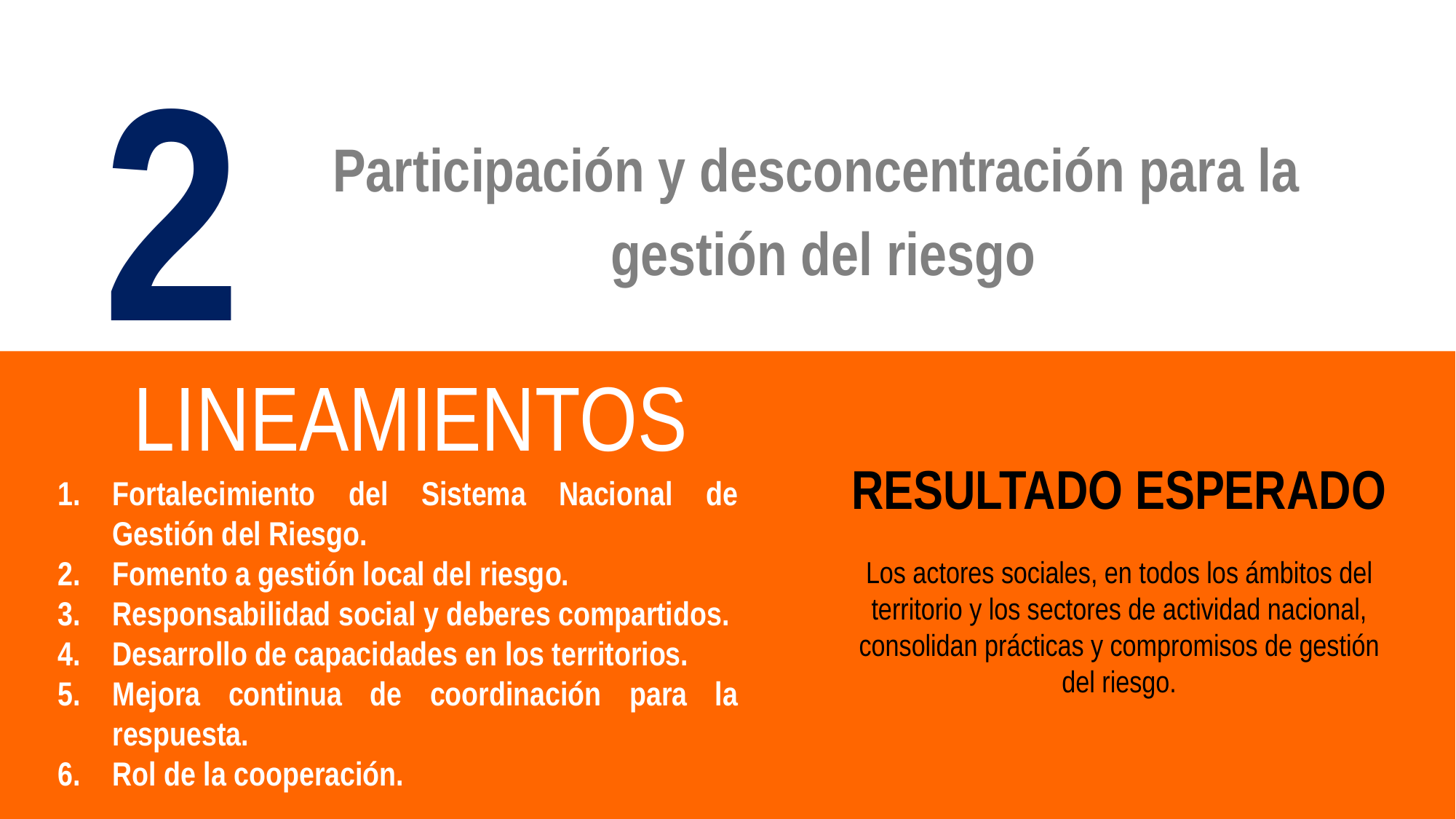

2
Participación y desconcentración para la
gestión del riesgo

LINEAMIENTOS
RESULTADO ESPERADO

Los actores sociales, en todos los ámbitos del territorio y los sectores de actividad nacional, consolidan prácticas y compromisos de gestión del riesgo.

Fortalecimiento del Sistema Nacional de Gestión del Riesgo.
Fomento a gestión local del riesgo.
Responsabilidad social y deberes compartidos.
Desarrollo de capacidades en los territorios.
Mejora continua de coordinación para la respuesta.
Rol de la cooperación.